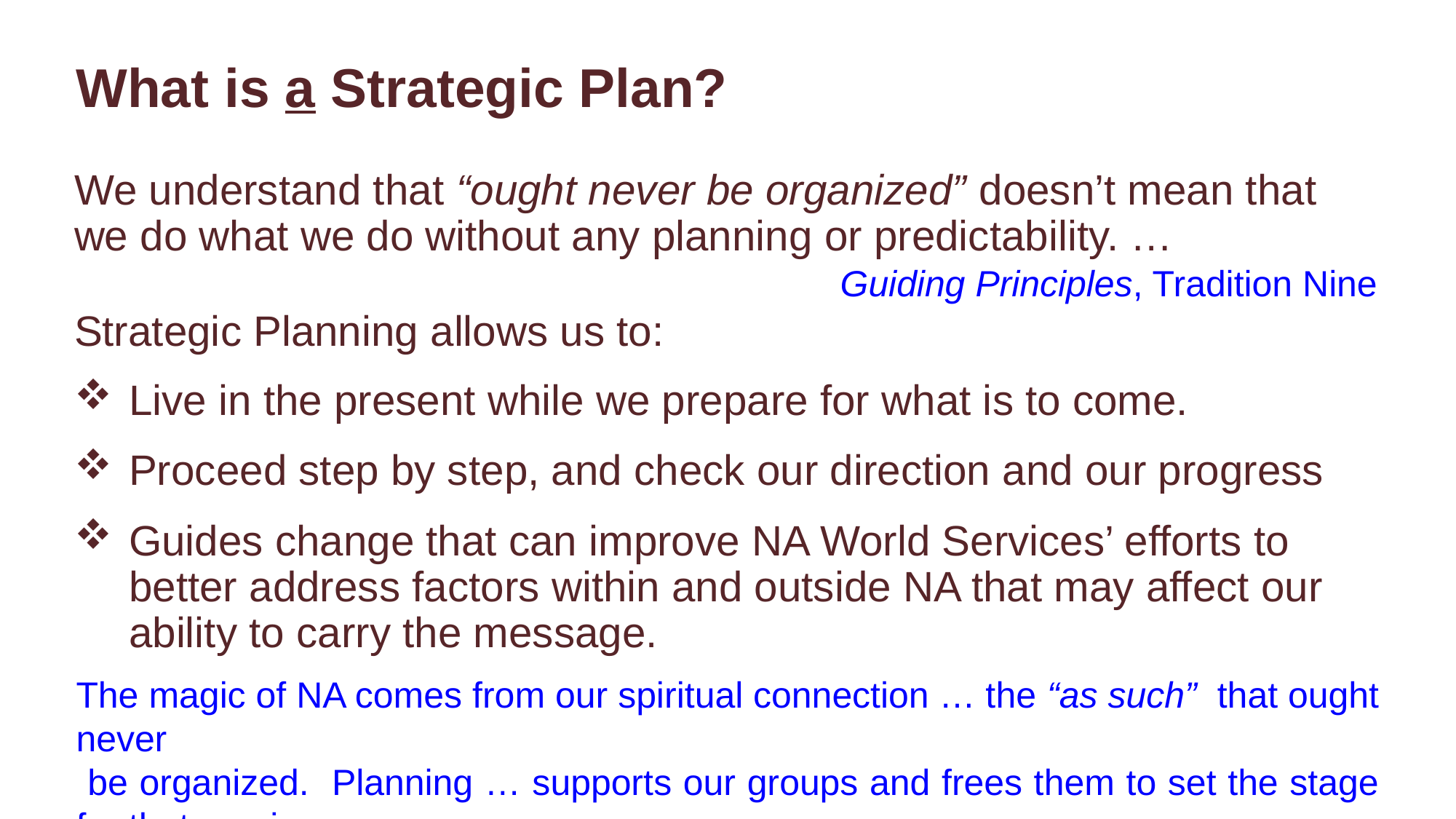

What is a Strategic Plan?
We understand that “ought never be organized” doesn’t mean that we do what we do without any planning or predictability. …
Guiding Principles, Tradition Nine
Strategic Planning allows us to:
Live in the present while we prepare for what is to come.
Proceed step by step, and check our direction and our progress
Guides change that can improve NA World Services’ efforts to better address factors within and outside NA that may affect our ability to carry the message.
The magic of NA comes from our spiritual connection … the “as such”  that ought never
 be organized.  Planning … supports our groups and frees them to set the stage for that magic.